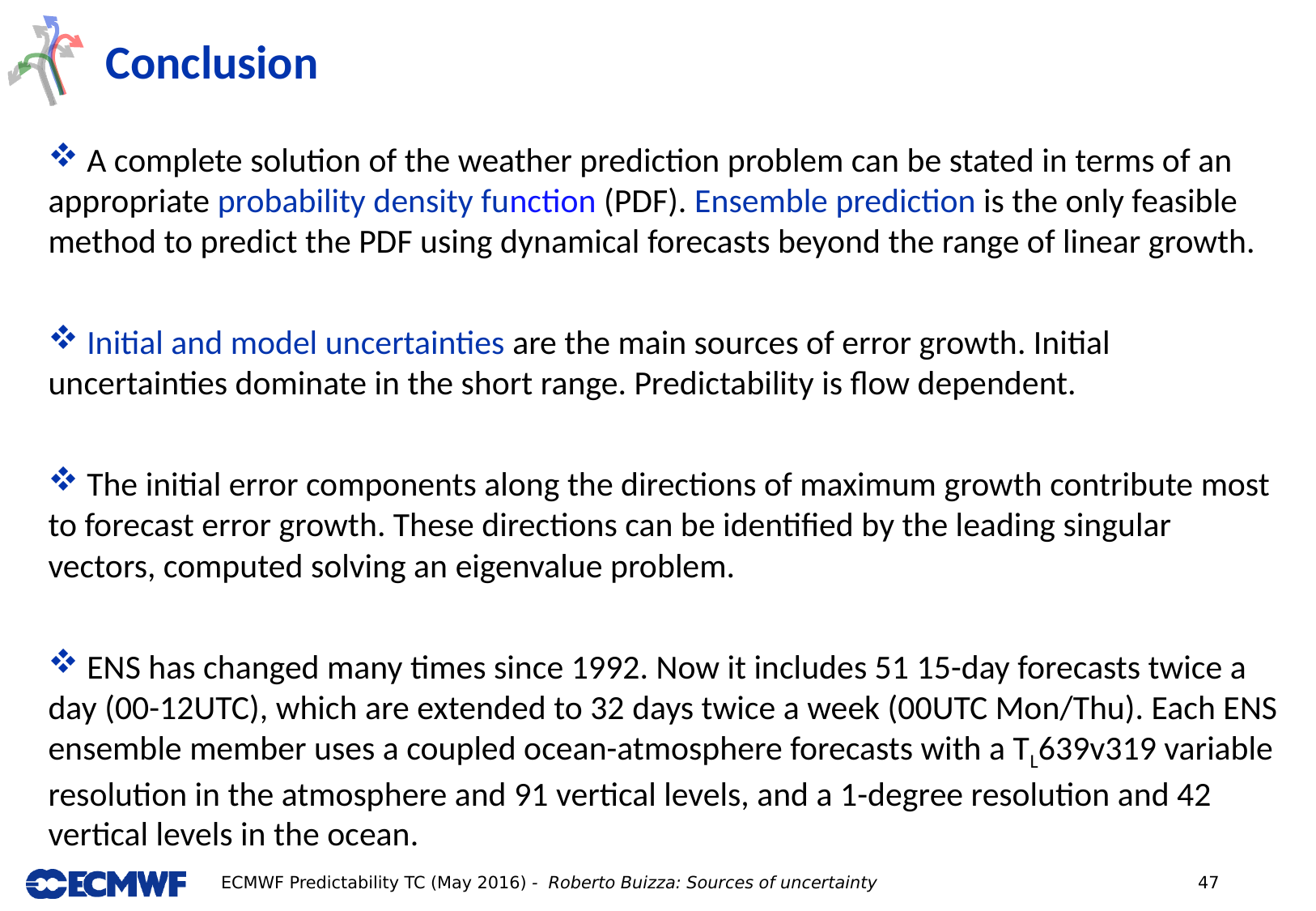

# Conclusion
 A complete solution of the weather prediction problem can be stated in terms of an appropriate probability density function (PDF). Ensemble prediction is the only feasible method to predict the PDF using dynamical forecasts beyond the range of linear growth.

 Initial and model uncertainties are the main sources of error growth. Initial uncertainties dominate in the short range. Predictability is flow dependent.

 The initial error components along the directions of maximum growth contribute most to forecast error growth. These directions can be identified by the leading singular vectors, computed solving an eigenvalue problem.

 ENS has changed many times since 1992. Now it includes 51 15-day forecasts twice a day (00-12UTC), which are extended to 32 days twice a week (00UTC Mon/Thu). Each ENS ensemble member uses a coupled ocean-atmosphere forecasts with a TL639v319 variable resolution in the atmosphere and 91 vertical levels, and a 1-degree resolution and 42 vertical levels in the ocean.